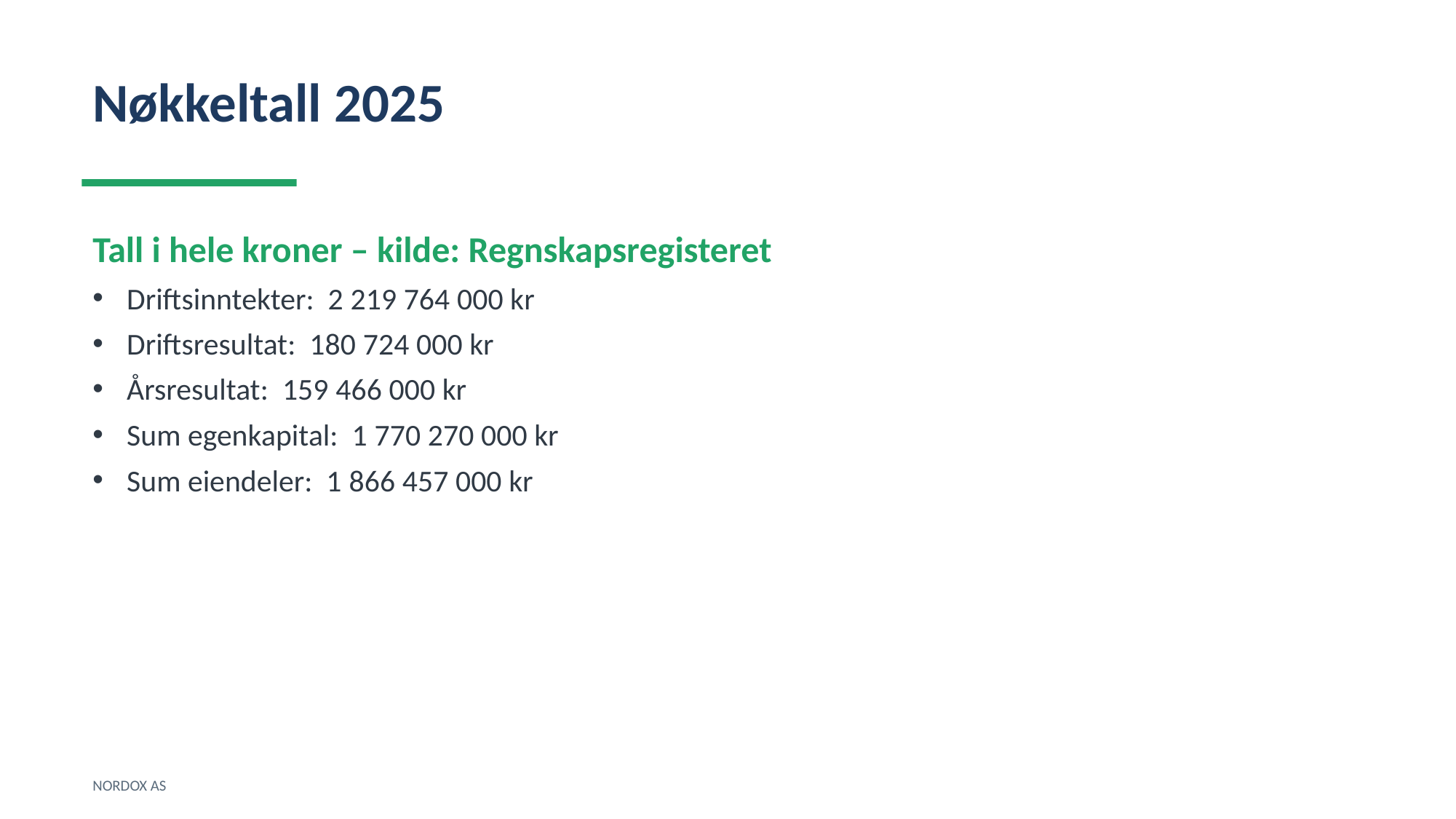

Nøkkeltall 2025

Tall i hele kroner – kilde: Regnskapsregisteret
Driftsinntekter:  2 219 764 000 kr
Driftsresultat:  180 724 000 kr
Årsresultat:  159 466 000 kr
Sum egenkapital:  1 770 270 000 kr
Sum eiendeler:  1 866 457 000 kr
NORDOX AS